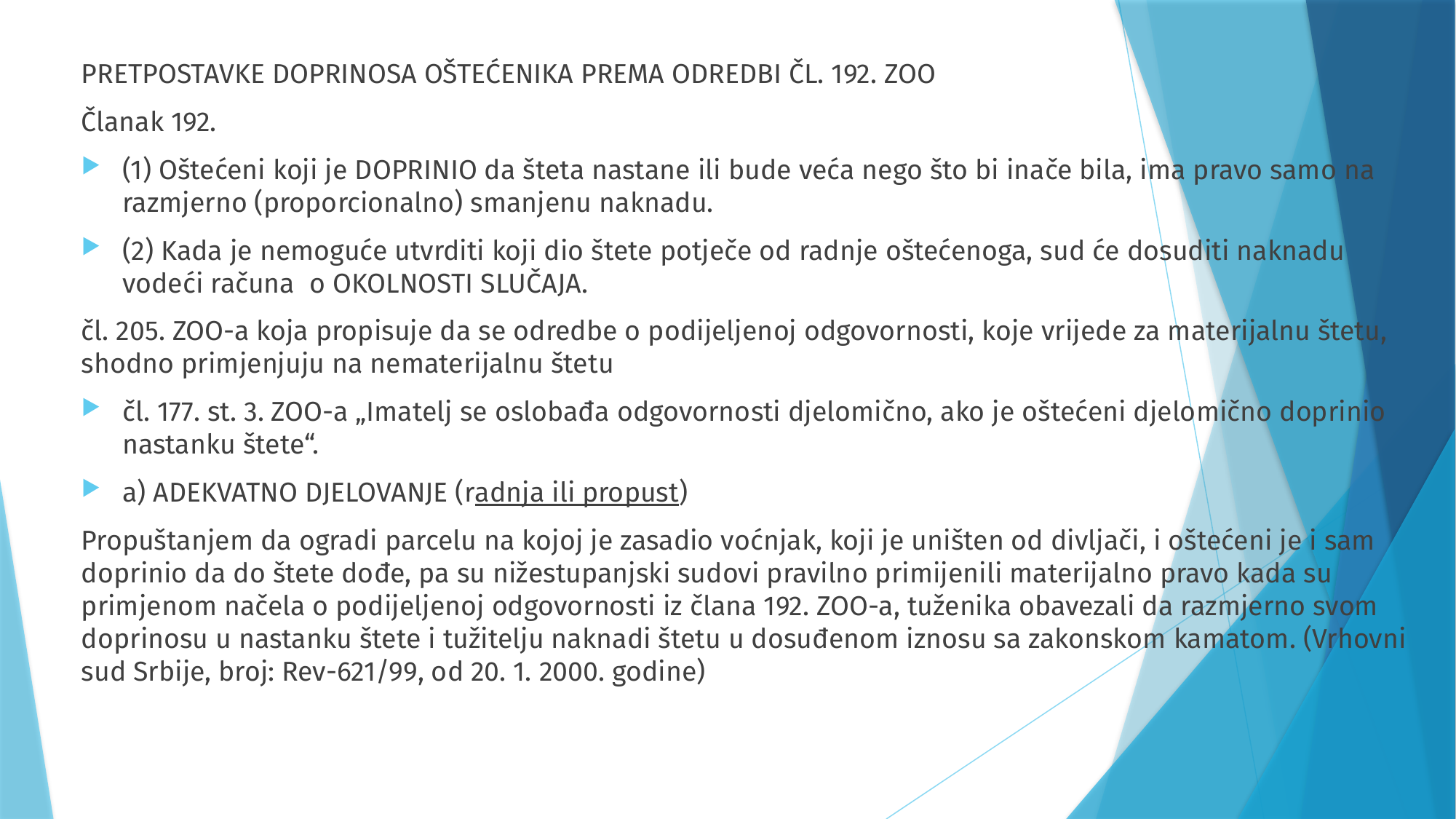

PRETPOSTAVKE DOPRINOSA OŠTEĆENIKA PREMA ODREDBI ČL. 192. ZOO
Članak 192.
(1) Oštećeni koji je DOPRINIO da šteta nastane ili bude veća nego što bi inače bila, ima pravo samo na razmjerno (proporcionalno) smanjenu naknadu.
(2) Kada je nemoguće utvrditi koji dio štete potječe od radnje oštećenoga, sud će dosuditi naknadu vodeći računa  o OKOLNOSTI SLUČAJA.
čl. 205. ZOO-a koja propisuje da se odredbe o podijeljenoj odgovornosti, koje vrijede za materijalnu štetu, shodno primjenjuju na nematerijalnu štetu
čl. 177. st. 3. ZOO-a „Imatelj se oslobađa odgovornosti djelomično, ako je oštećeni djelomično doprinio nastanku štete“.
a) ADEKVATNO DJELOVANJE (radnja ili propust)
Propuštanjem da ogradi parcelu na kojoj je zasadio voćnjak, koji je uništen od divljači, i oštećeni je i sam doprinio da do štete dođe, pa su nižestupanjski sudovi pravilno primijenili materijalno pravo kada su primjenom načela o podijeljenoj odgovornosti iz člana 192. ZOO-a, tuženika obavezali da razmjerno svom doprinosu u nastanku štete i tužitelju naknadi štetu u dosuđenom iznosu sa zakonskom kamatom. (Vrhovni sud Srbije, broj: Rev-621/99, od 20. 1. 2000. godine)